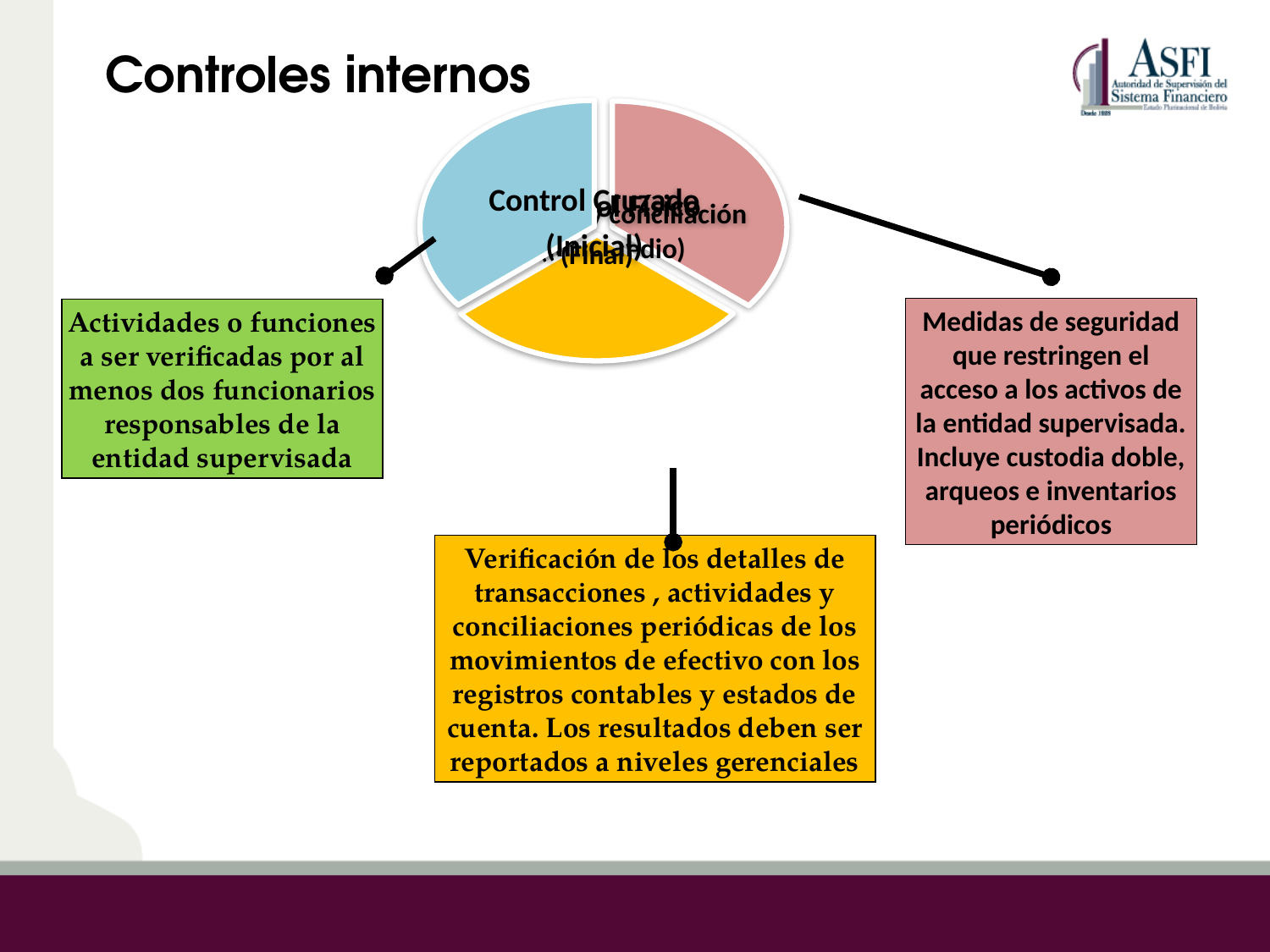

Controles internos
Control Físico
(Intermedio)
Verificación y conciliación
(Final)
Control Cruzado
(Inicial)
Medidas de seguridad que restringen el acceso a los activos de la entidad supervisada. Incluye custodia doble, arqueos e inventarios periódicos
Actividades o funciones a ser verificadas por al menos dos funcionarios responsables de la entidad supervisada
Verificación de los detalles de transacciones , actividades y conciliaciones periódicas de los movimientos de efectivo con los registros contables y estados de cuenta. Los resultados deben ser reportados a niveles gerenciales